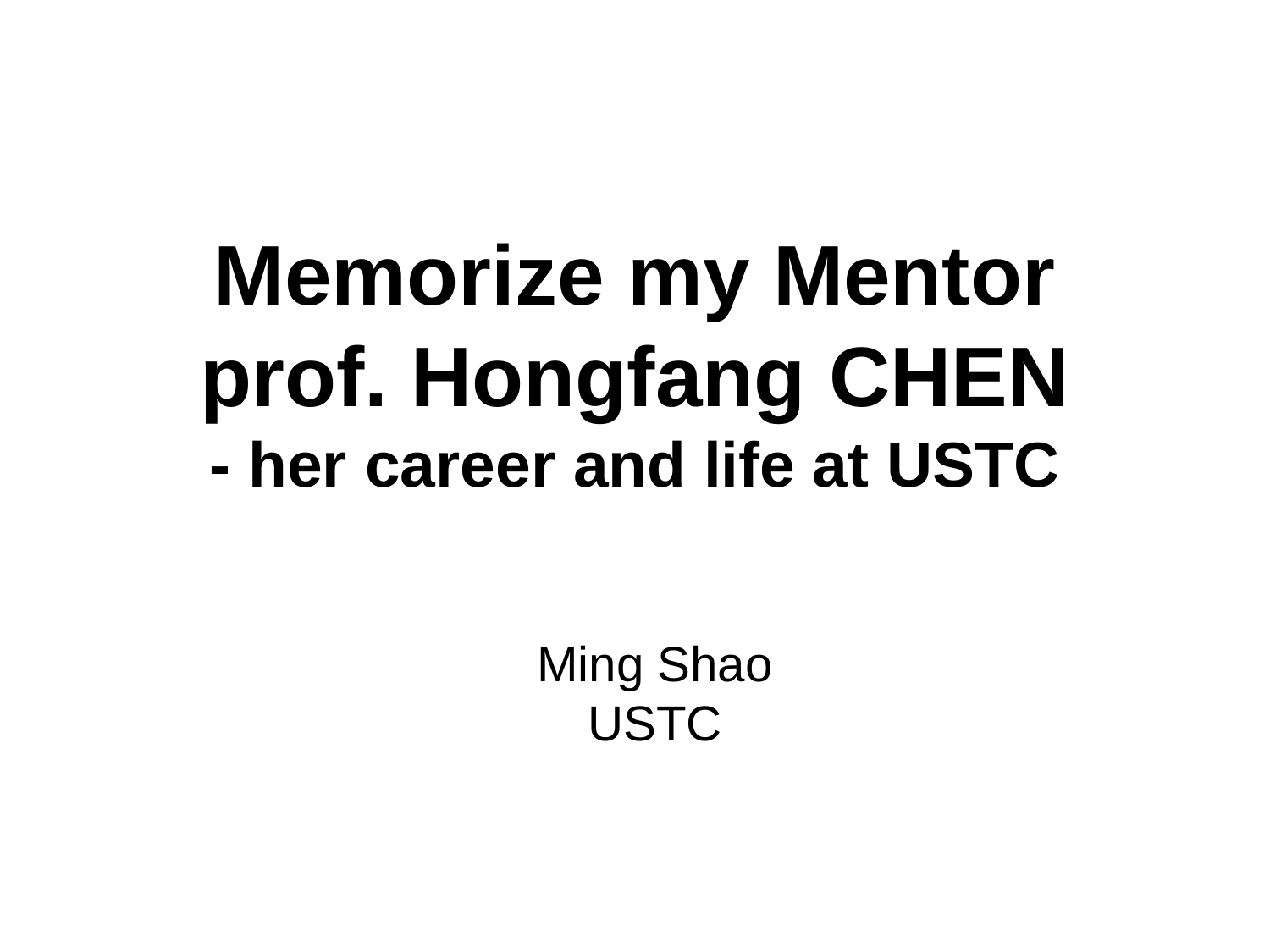

# Memorize my Mentor prof. Hongfang CHEN - her career and life at USTC
Ming Shao
USTC